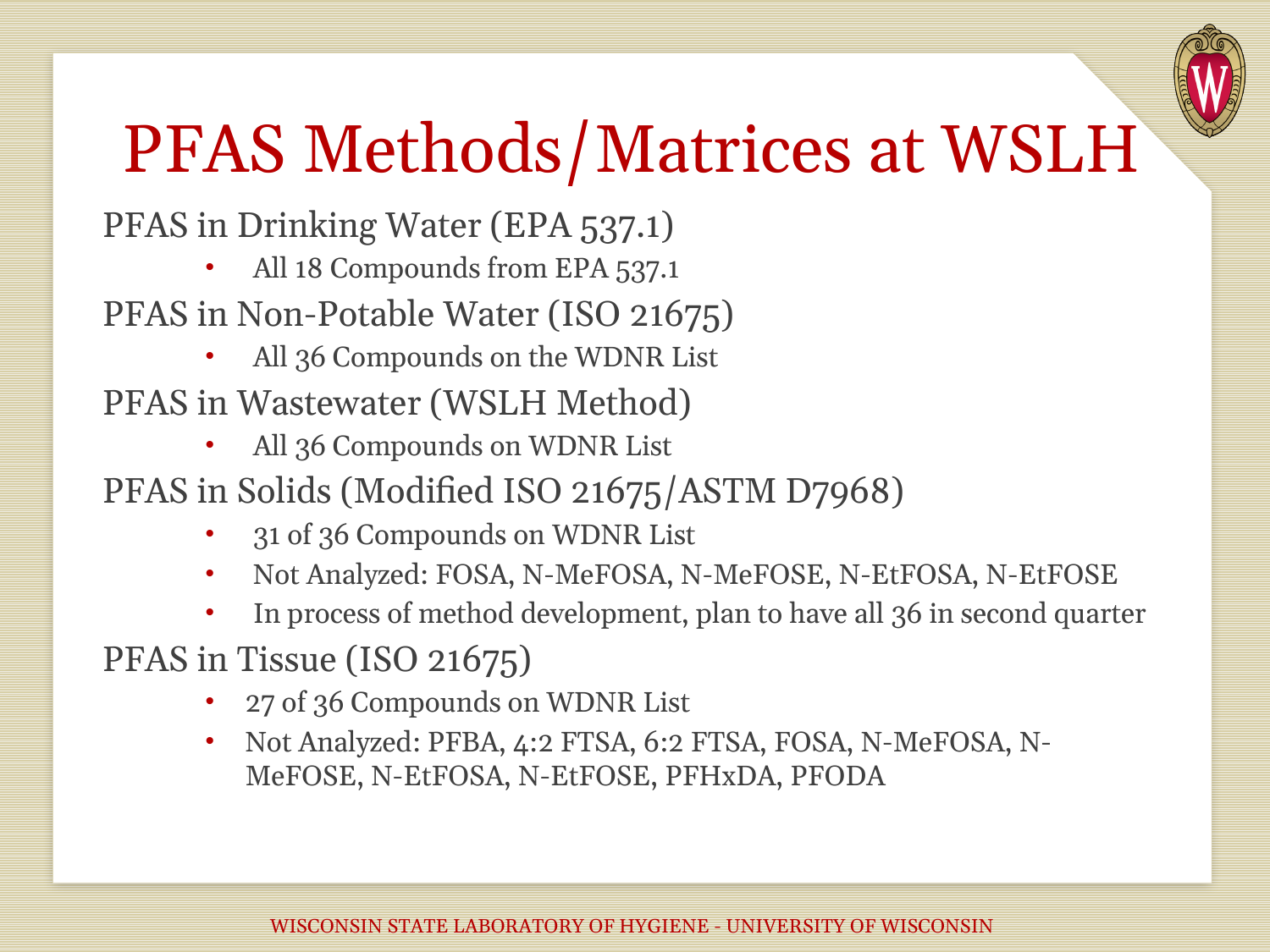

# PFAS Methods/Matrices at WSLH
PFAS in Drinking Water (EPA 537.1)
All 18 Compounds from EPA 537.1
PFAS in Non-Potable Water (ISO 21675)
All 36 Compounds on the WDNR List
PFAS in Wastewater (WSLH Method)
All 36 Compounds on WDNR List
PFAS in Solids (Modified ISO 21675/ASTM D7968)
31 of 36 Compounds on WDNR List
Not Analyzed: FOSA, N-MeFOSA, N-MeFOSE, N-EtFOSA, N-EtFOSE
In process of method development, plan to have all 36 in second quarter
PFAS in Tissue (ISO 21675)
27 of 36 Compounds on WDNR List
Not Analyzed: PFBA, 4:2 FTSA, 6:2 FTSA, FOSA, N-MeFOSA, N-MeFOSE, N-EtFOSA, N-EtFOSE, PFHxDA, PFODA
WISCONSIN STATE LABORATORY OF HYGIENE - UNIVERSITY OF WISCONSIN